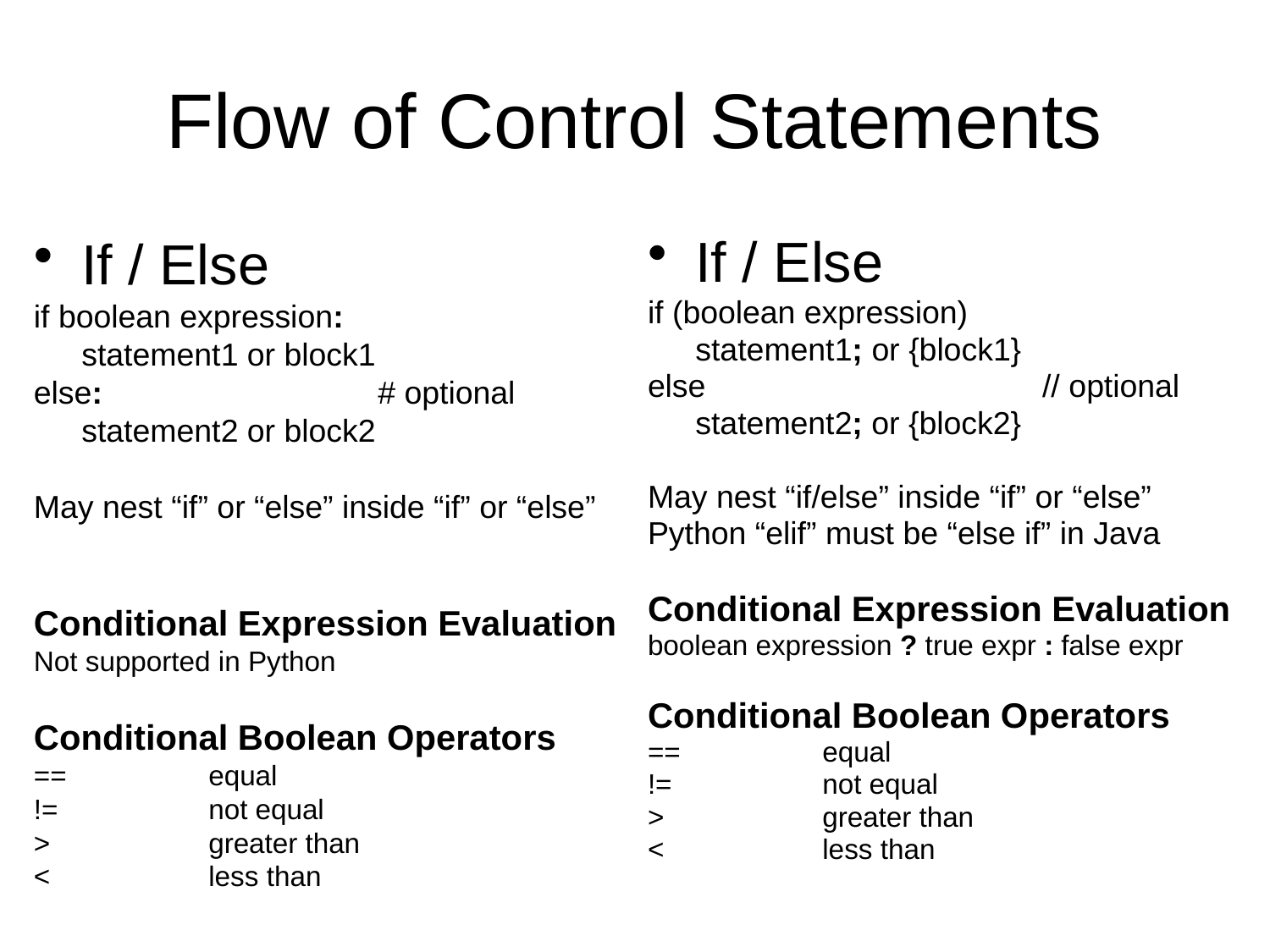

# Flow of Control Statements
If / Else
if boolean expression:
	statement1 or block1
else:                               # optional
	statement2 or block2

May nest “if” or “else” inside “if” or “else”

Conditional Expression Evaluation
Not supported in Python

Conditional Boolean Operators
==		equal
!=		not equal
>		greater than
<		less than
If / Else
if (boolean expression)
	statement1; or {block1}
else                                      // optional
	statement2; or {block2}

May nest “if/else” inside “if” or “else”
Python “elif” must be “else if” in Java

Conditional Expression Evaluation
boolean expression ? true expr : false expr

Conditional Boolean Operators
==		equal
!=		not equal
>		greater than
<		less than